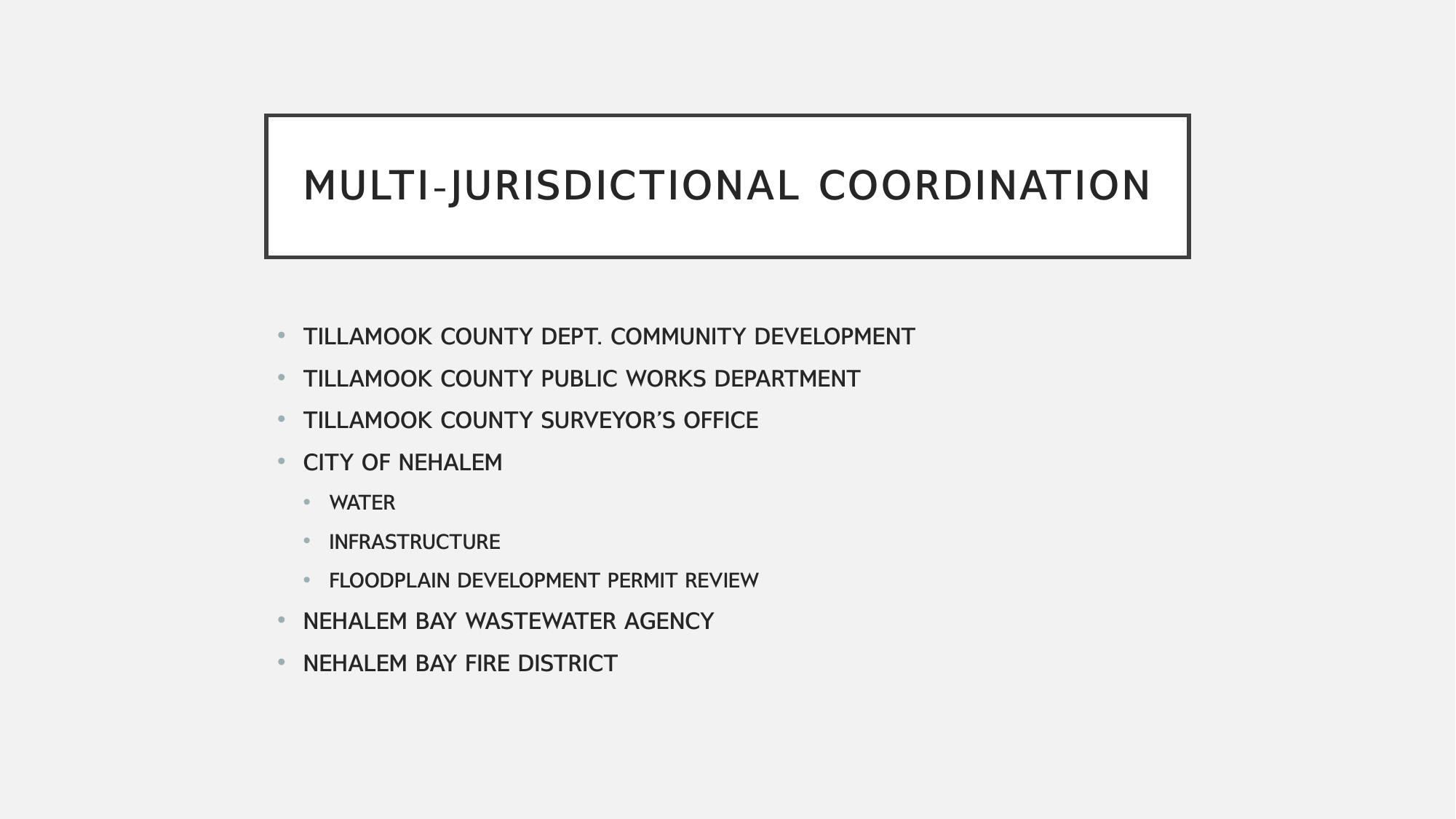

# MULTI-JURISDICTIONAL COORDINATION
TILLAMOOK COUNTY DEPT. COMMUNITY DEVELOPMENT
TILLAMOOK COUNTY PUBLIC WORKS DEPARTMENT
TILLAMOOK COUNTY SURVEYOR’S OFFICE
CITY OF NEHALEM
WATER
INFRASTRUCTURE
FLOODPLAIN DEVELOPMENT PERMIT REVIEW
NEHALEM BAY WASTEWATER AGENCY
NEHALEM BAY FIRE DISTRICT